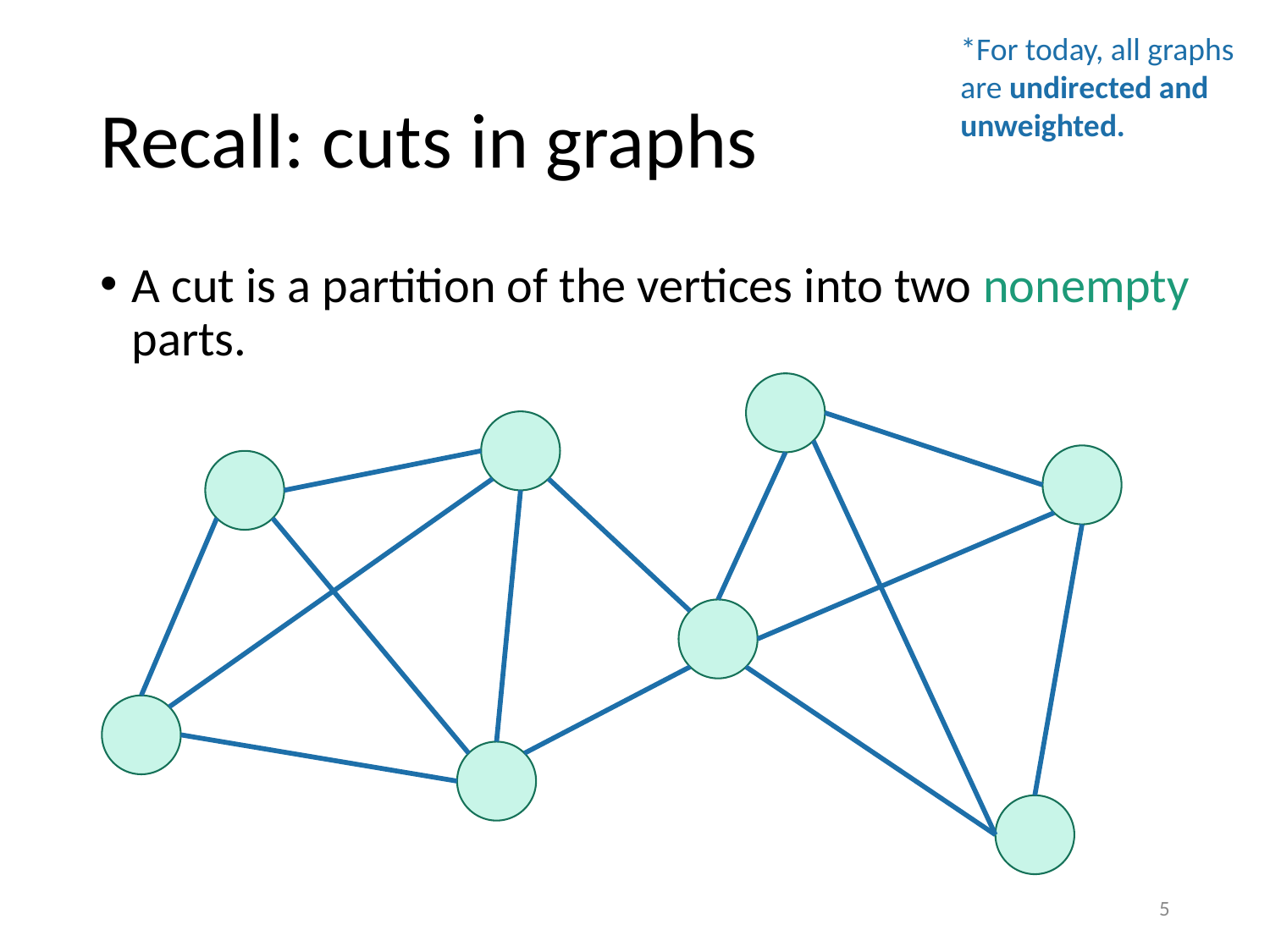

*For today, all graphs are undirected and  unweighted.
# Recall: cuts in graphs
A cut is a partition of the vertices into two nonempty parts.

5